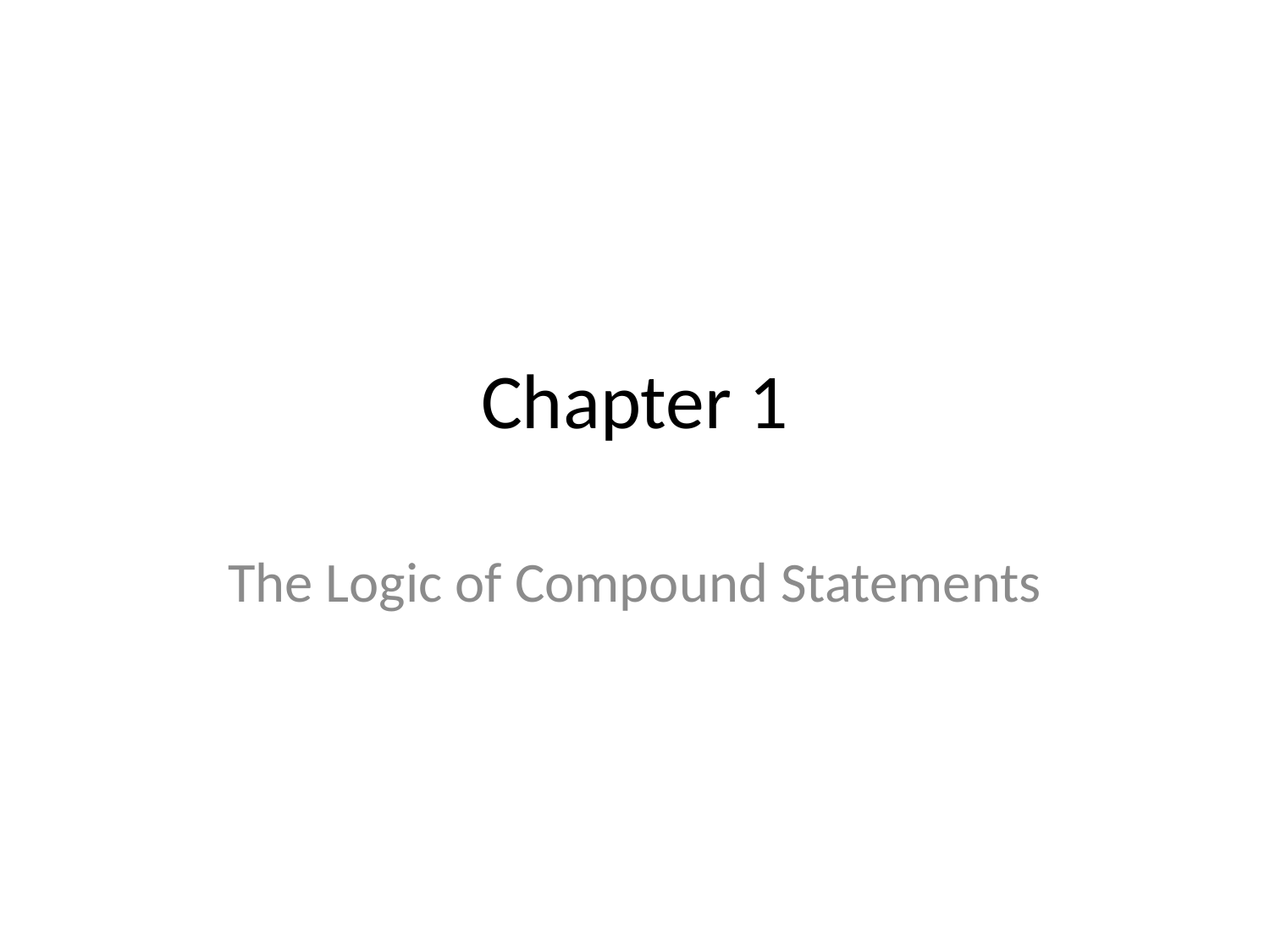

# Chapter 1
The Logic of Compound Statements